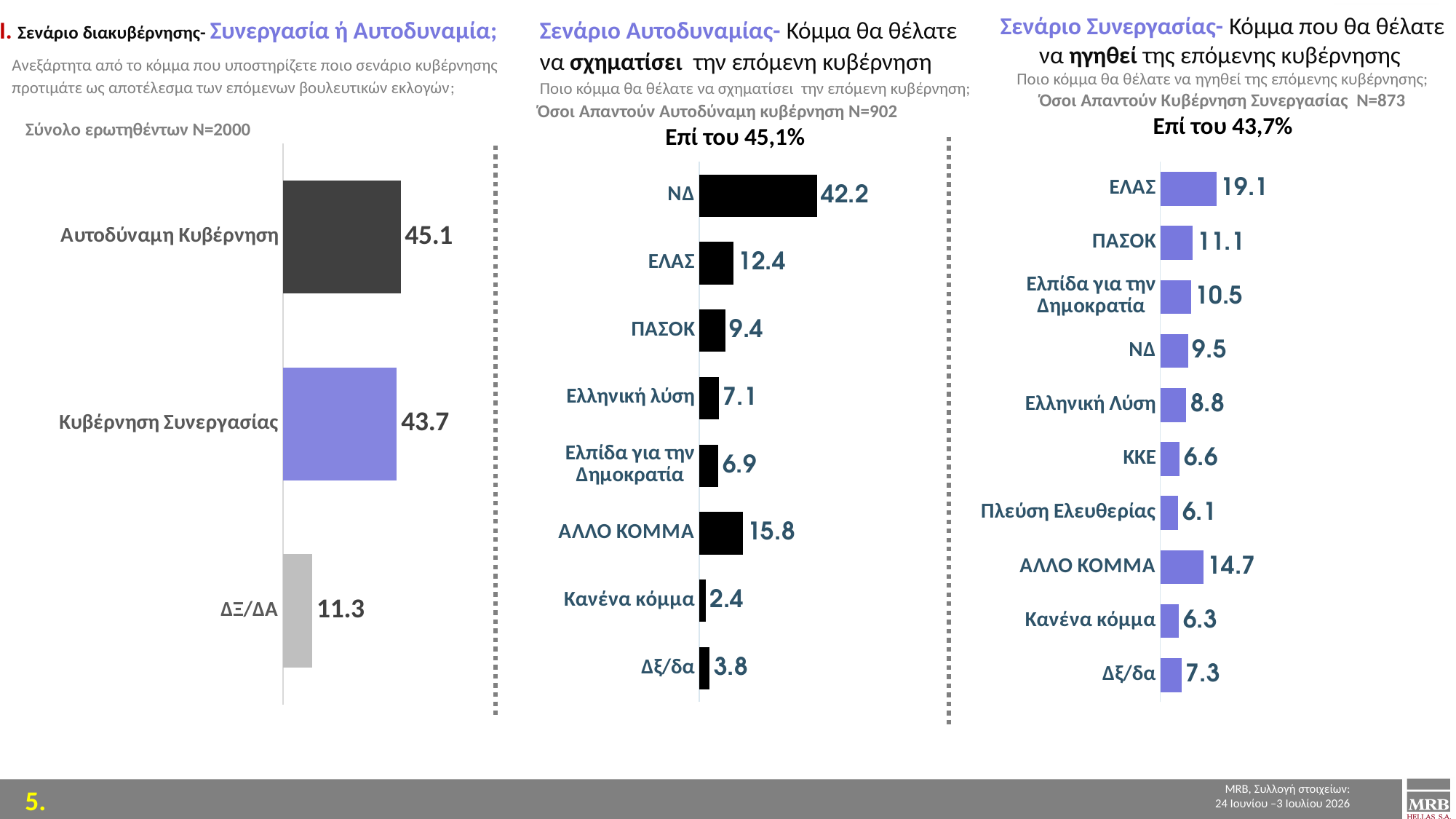

Ι. Σενάριο διακυβέρνησης- Συνεργασία ή Αυτοδυναμία;
Σενάριο Συνεργασίας- Κόμμα που θα θέλατε να ηγηθεί της επόμενης κυβέρνησης
Ποιο κόμμα θα θέλατε να ηγηθεί της επόμενης κυβέρνησης; Όσοι Απαντούν Κυβέρνηση Συνεργασίας  Ν=873
Επί του 43,7%
Σενάριο Αυτοδυναμίας- Κόμμα θα θέλατε να σχηματίσει  την επόμενη κυβέρνηση
Ποιο κόμμα θα θέλατε να σχηματίσει  την επόμενη κυβέρνηση;

Ανεξάρτητα από το κόμμα που υποστηρίζετε ποιο σενάριο κυβέρνησης προτιμάτε ως αποτέλεσμα των επόμενων βουλευτικών εκλογών;
Όσοι Απαντούν Αυτοδύναμη κυβέρνηση Ν=902
Επί του 45,1%

### Chart

| Category | ΣΥΝΟΛΟ |
|---|---|
| Αυτοδύναμη Κυβέρνηση | 45.1 |
| Κυβέρνηση Συνεργασίας | 43.7 |
| ΔΞ/ΔΑ | 11.3 |
Σύνολο ερωτηθέντων Ν=2000

### Chart

| Category | ΣΥΝΟΛΟ |
|---|---|
| ΕΛΑΣ | 19.1 |
| ΠΑΣΟΚ | 11.1 |
| Ελπίδα για την Δημοκρατία | 10.5 |
| ΝΔ | 9.5 |
| Ελληνική Λύση | 8.8 |
| ΚΚΕ | 6.6 |
| Πλεύση Ελευθερίας | 6.1 |
| ΑΛΛΟ ΚΟΜΜΑ | 14.700000000000001 |
| Κανένα κόμμα | 6.3 |
| Δξ/δα | 7.3 |

### Chart

| Category | ΣΥΝΟΛΟ |
|---|---|
| ΝΔ | 42.2 |
| ΕΛΑΣ | 12.4 |
| ΠΑΣΟΚ | 9.4 |
| Ελληνική λύση | 7.1 |
| Ελπίδα για την Δημοκρατία | 6.9 |
| ΑΛΛΟ ΚΟΜΜΑ | 15.8 |
| Κανένα κόμμα | 2.4 |
| Δξ/δα | 3.8 |